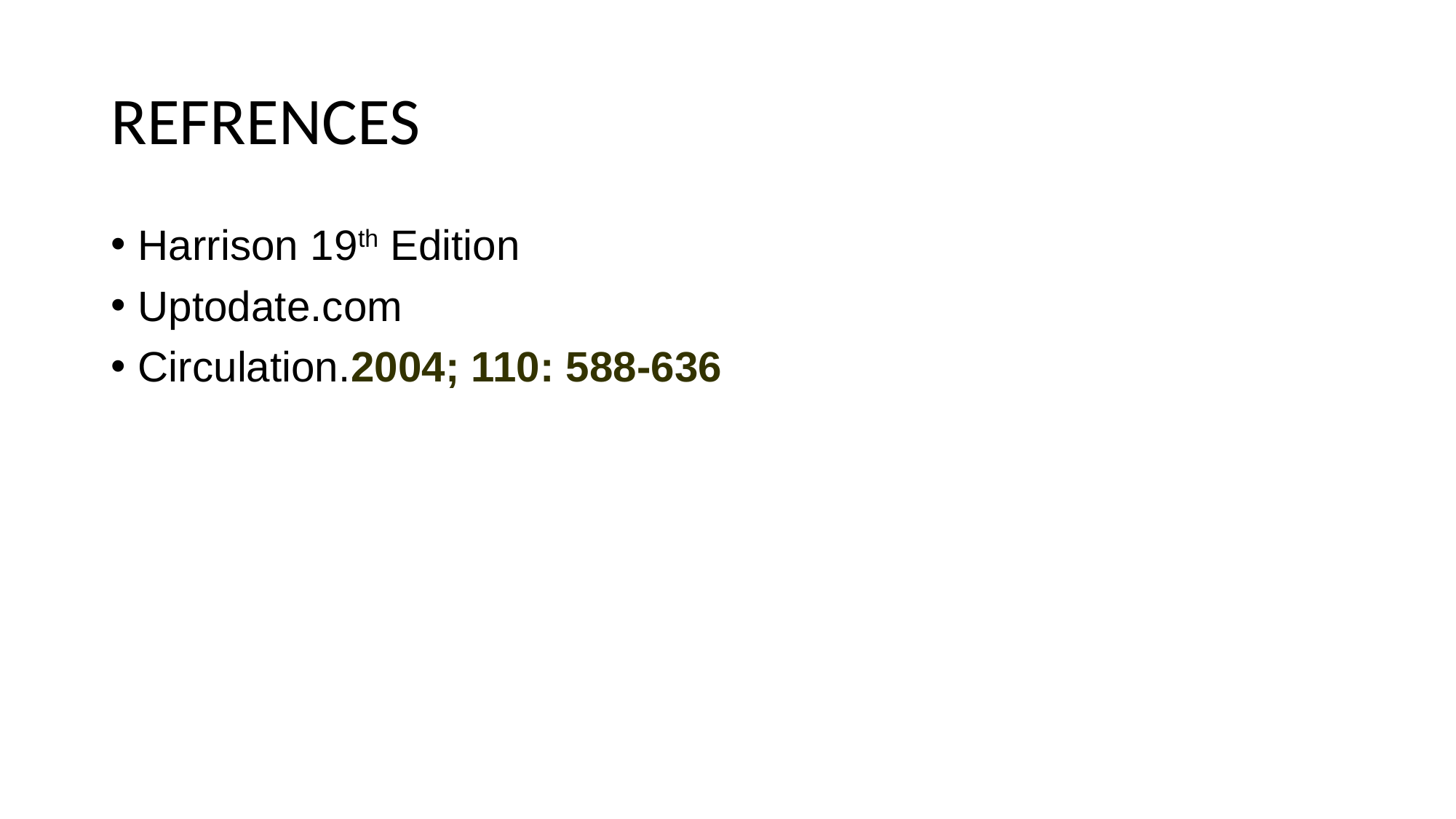

# REFRENCES
Harrison 19th Edition
Uptodate.com
Circulation.2004; 110: 588-636